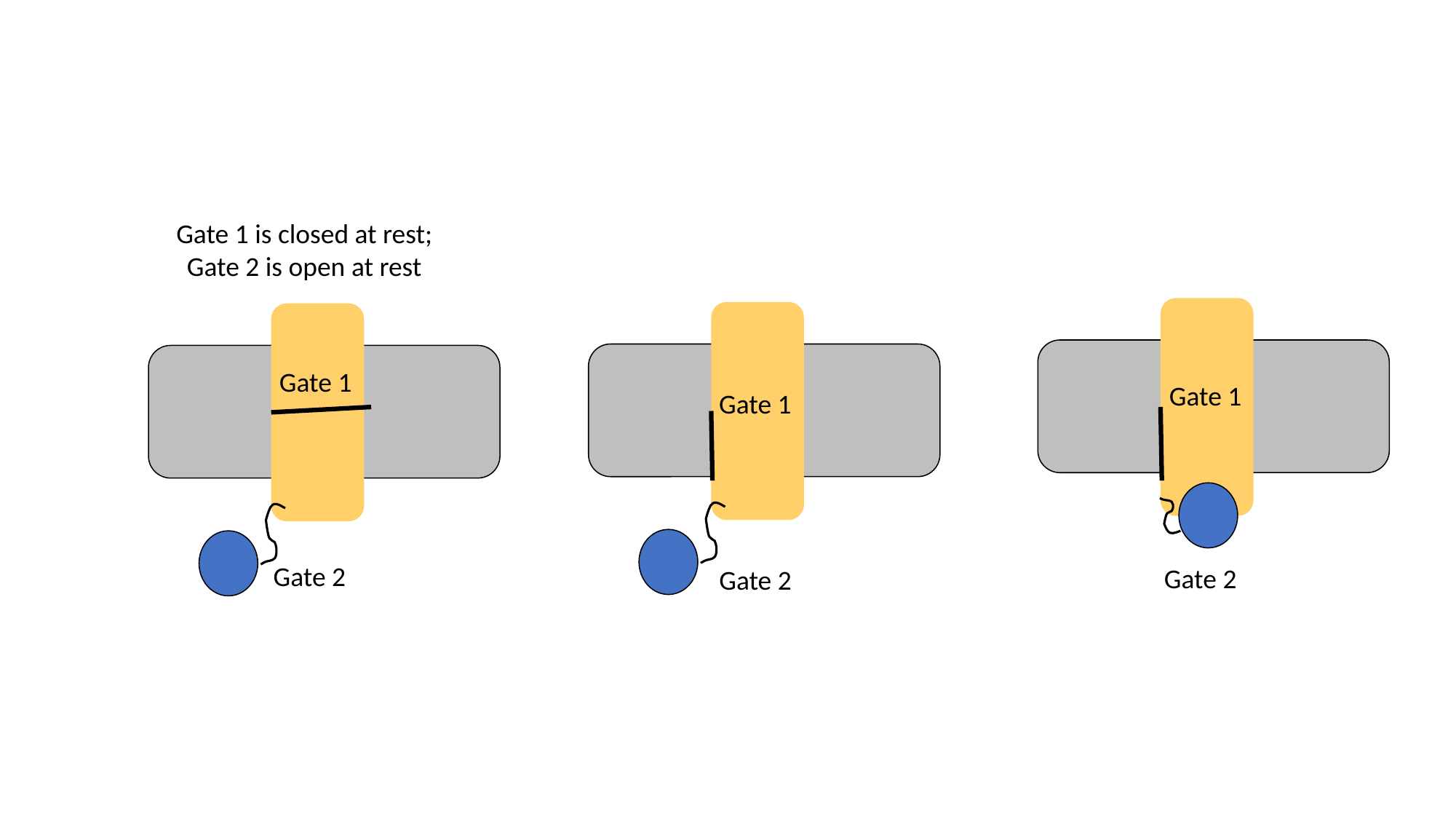

Gate 1 is closed at rest; Gate 2 is open at rest

Gate 1
Gate 1
Gate 1

Gate 2
Gate 2
Gate 2